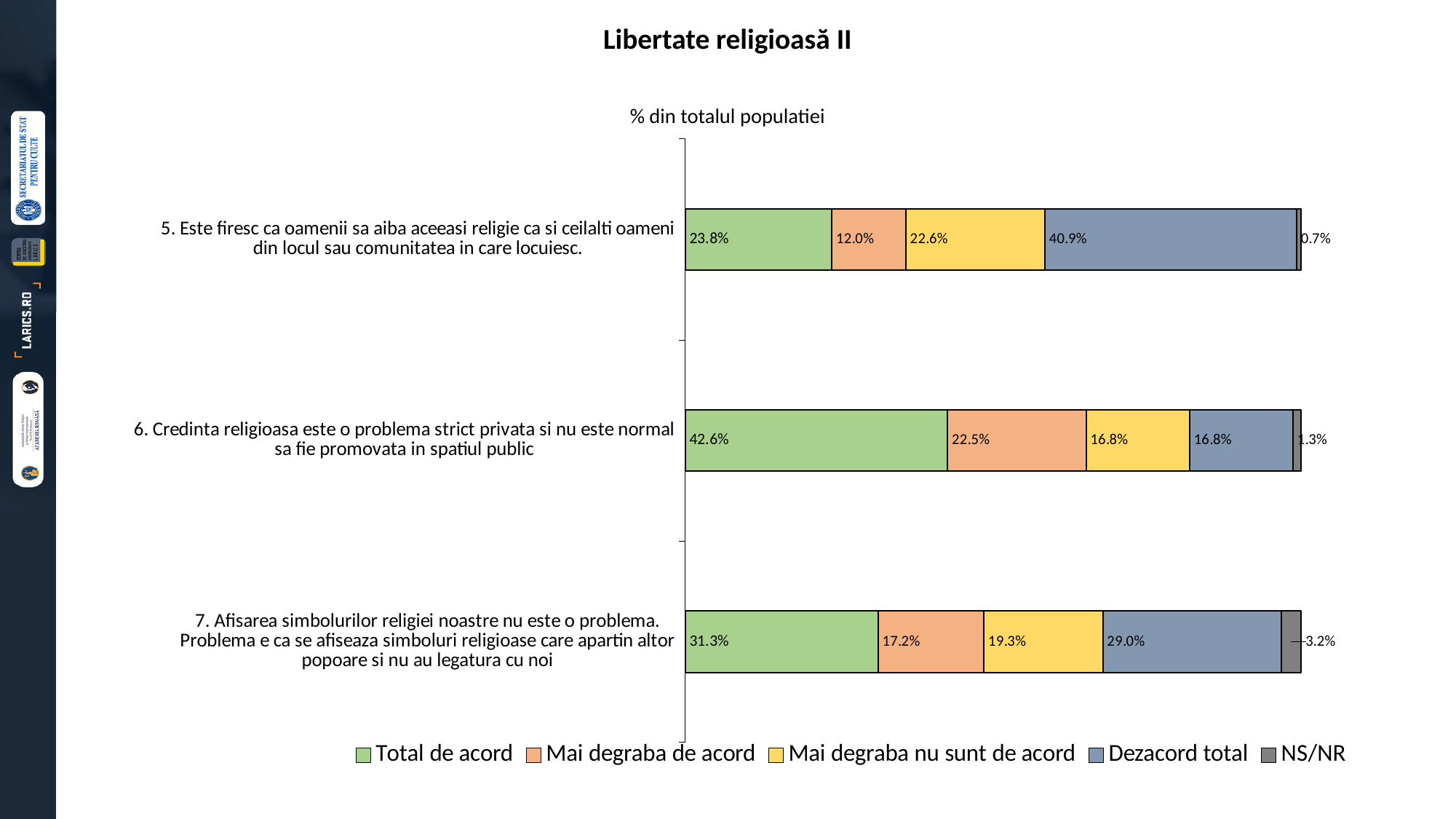

Libertate religioasă II

% din totalul populatiei

### Chart

| Category | Total de acord | Mai degraba de acord | Mai degraba nu sunt de acord | Dezacord total | NS/NR |
|---|---|---|---|---|---|
| 5. Este firesc ca oamenii sa aiba aceeasi religie ca si ceilalti oameni din locul sau comunitatea in care locuiesc. | 0.23799999999999996 | 0.12 | 0.226 | 0.409 | 0.007000000000000001 |
| 6. Credinta religioasa este o problema strict privata si nu este normal sa fie promovata in spatiul public | 0.426 | 0.225 | 0.168 | 0.168 | 0.013000000000000001 |
| 7. Afisarea simbolurilor religiei noastre nu este o problema. Problema e ca se afiseaza simboluri religioase care apartin altor popoare si nu au legatura cu noi | 0.313 | 0.172 | 0.193 | 0.29 | 0.032 |